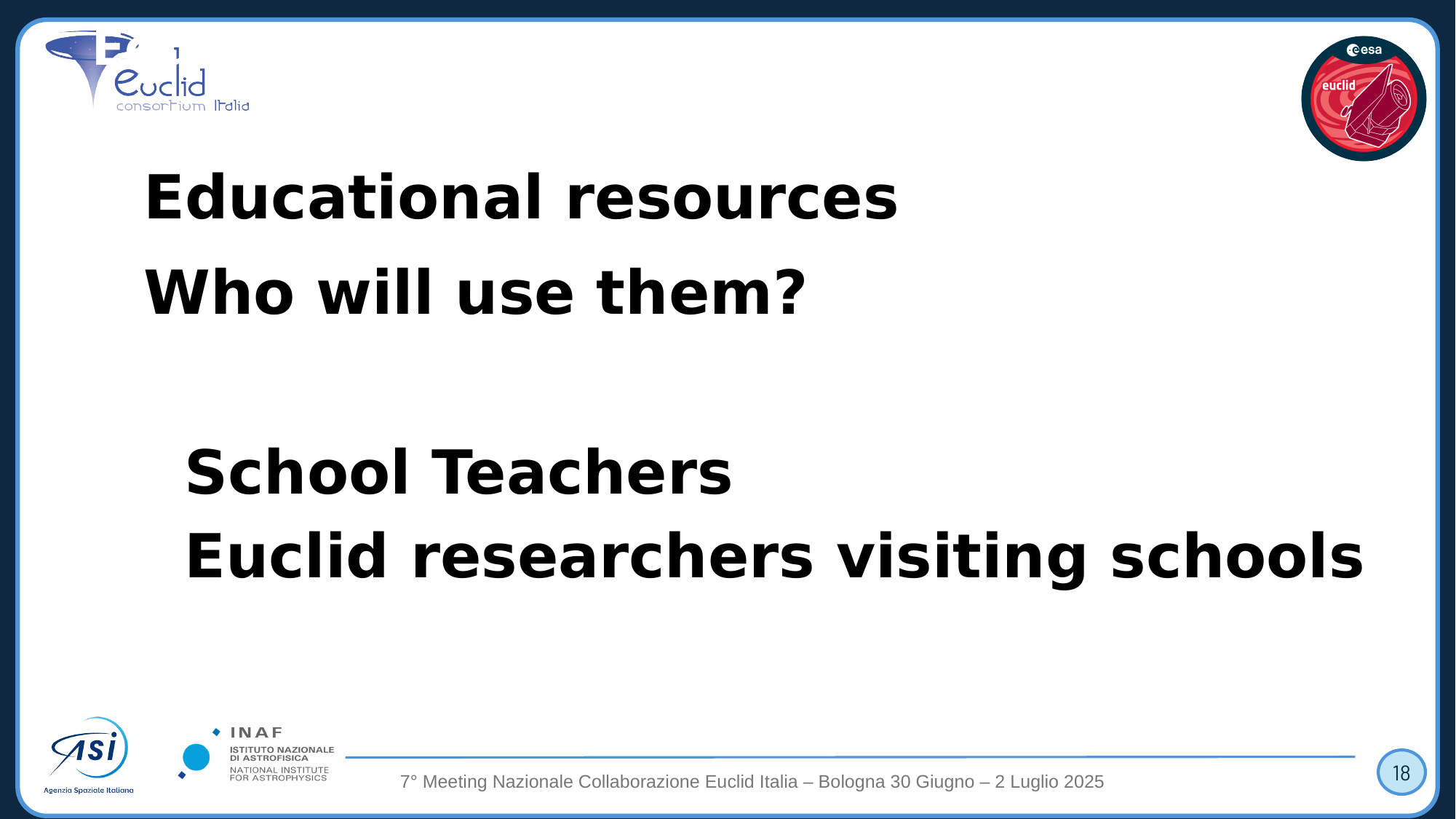

Educational materials

Educational resources
Who will use them?

 School Teachers
 Euclid researchers visiting schools